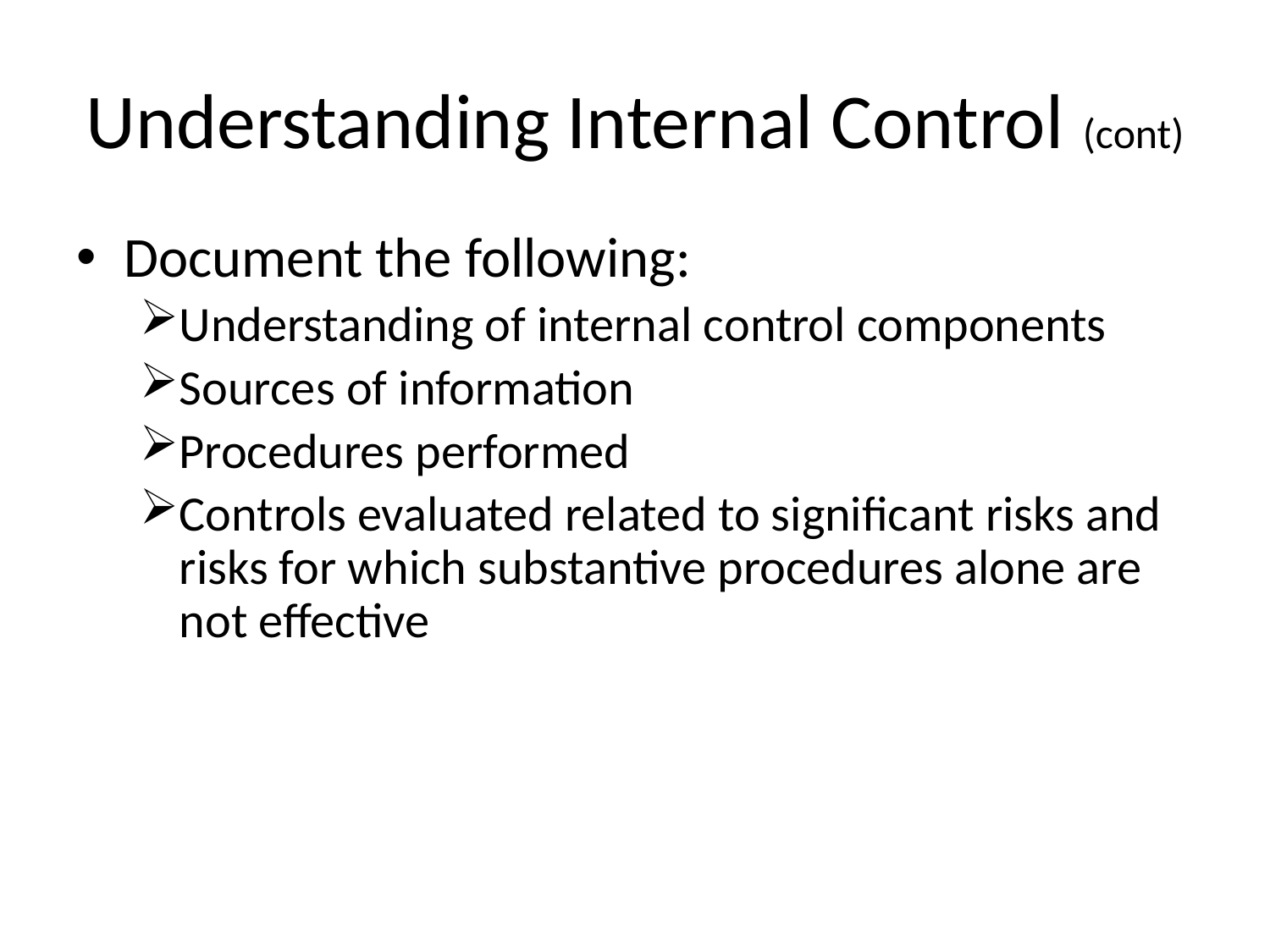

# Understanding Internal Control (cont)
Document the following:
Understanding of internal control components
Sources of information
Procedures performed
Controls evaluated related to significant risks and risks for which substantive procedures alone are not effective